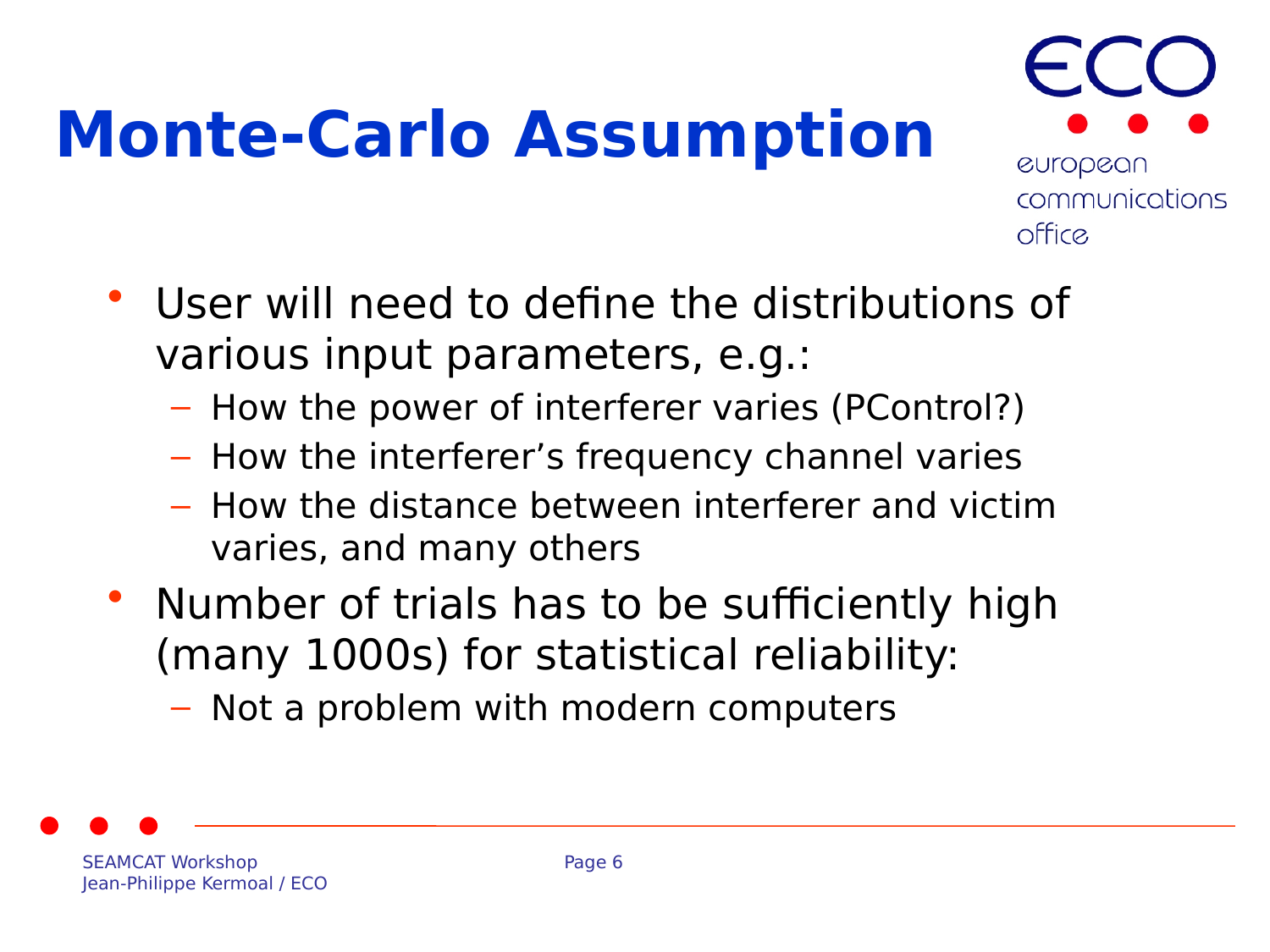

Monte-Carlo Assumption

User will need to define the distributions of various input parameters, e.g.:
How the power of interferer varies (PControl?)
How the interferer’s frequency channel varies
How the distance between interferer and victim varies, and many others
Number of trials has to be sufficiently high (many 1000s) for statistical reliability:
Not a problem with modern computers